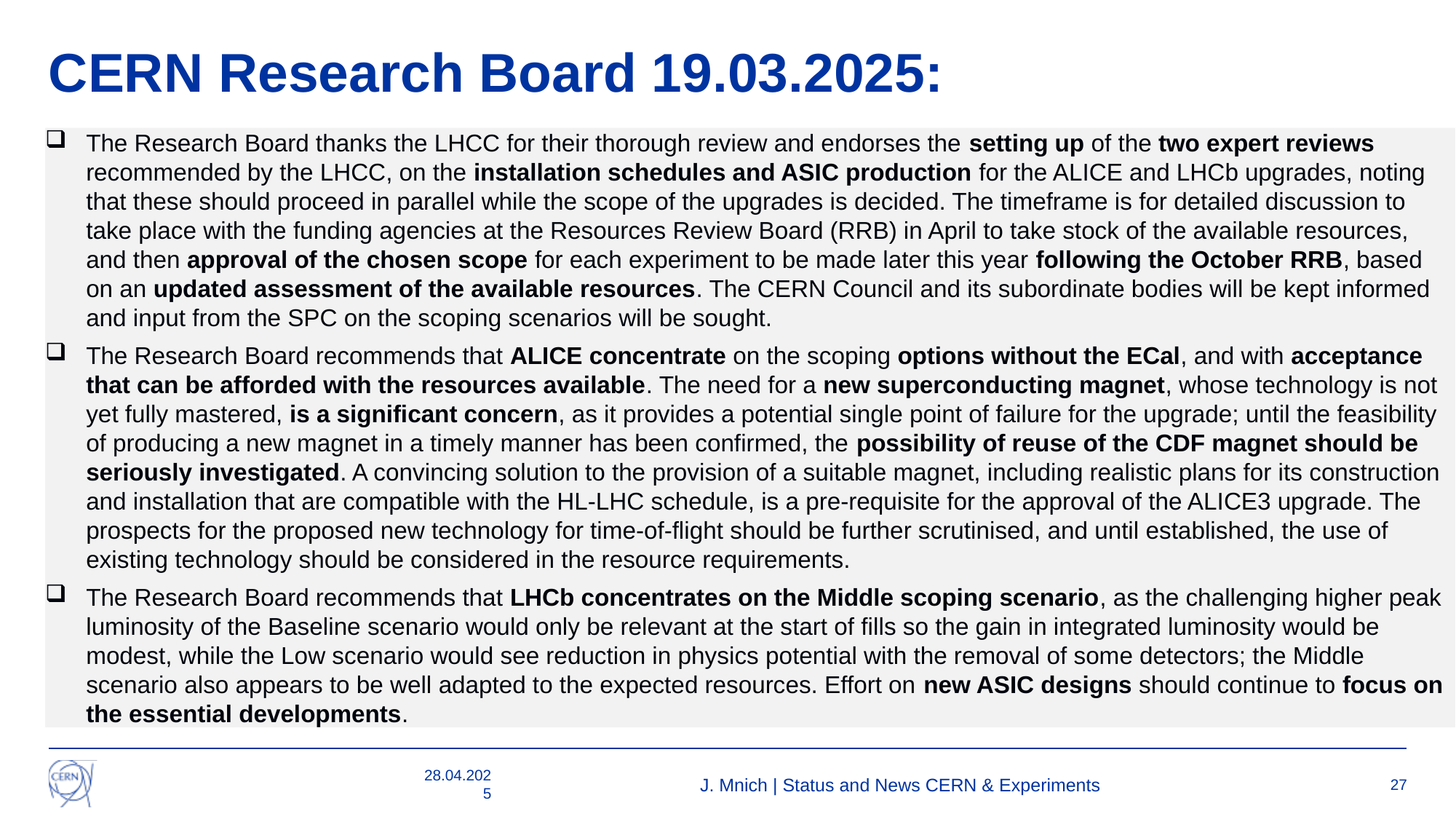

# CERN Research Board 19.03.2025:
The Research Board thanks the LHCC for their thorough review and endorses the setting up of the two expert reviews recommended by the LHCC, on the installation schedules and ASIC production for the ALICE and LHCb upgrades, noting that these should proceed in parallel while the scope of the upgrades is decided. The timeframe is for detailed discussion to take place with the funding agencies at the Resources Review Board (RRB) in April to take stock of the available resources, and then approval of the chosen scope for each experiment to be made later this year following the October RRB, based on an updated assessment of the available resources. The CERN Council and its subordinate bodies will be kept informed and input from the SPC on the scoping scenarios will be sought.
The Research Board recommends that ALICE concentrate on the scoping options without the ECal, and with acceptance that can be afforded with the resources available. The need for a new superconducting magnet, whose technology is not yet fully mastered, is a significant concern, as it provides a potential single point of failure for the upgrade; until the feasibility of producing a new magnet in a timely manner has been confirmed, the possibility of reuse of the CDF magnet should be seriously investigated. A convincing solution to the provision of a suitable magnet, including realistic plans for its construction and installation that are compatible with the HL-LHC schedule, is a pre-requisite for the approval of the ALICE3 upgrade. The prospects for the proposed new technology for time-of-flight should be further scrutinised, and until established, the use of existing technology should be considered in the resource requirements.
The Research Board recommends that LHCb concentrates on the Middle scoping scenario, as the challenging higher peak luminosity of the Baseline scenario would only be relevant at the start of fills so the gain in integrated luminosity would be modest, while the Low scenario would see reduction in physics potential with the removal of some detectors; the Middle scenario also appears to be well adapted to the expected resources. Effort on new ASIC designs should continue to focus on the essential developments.
28.04.2025
J. Mnich | Status and News CERN & Experiments
27